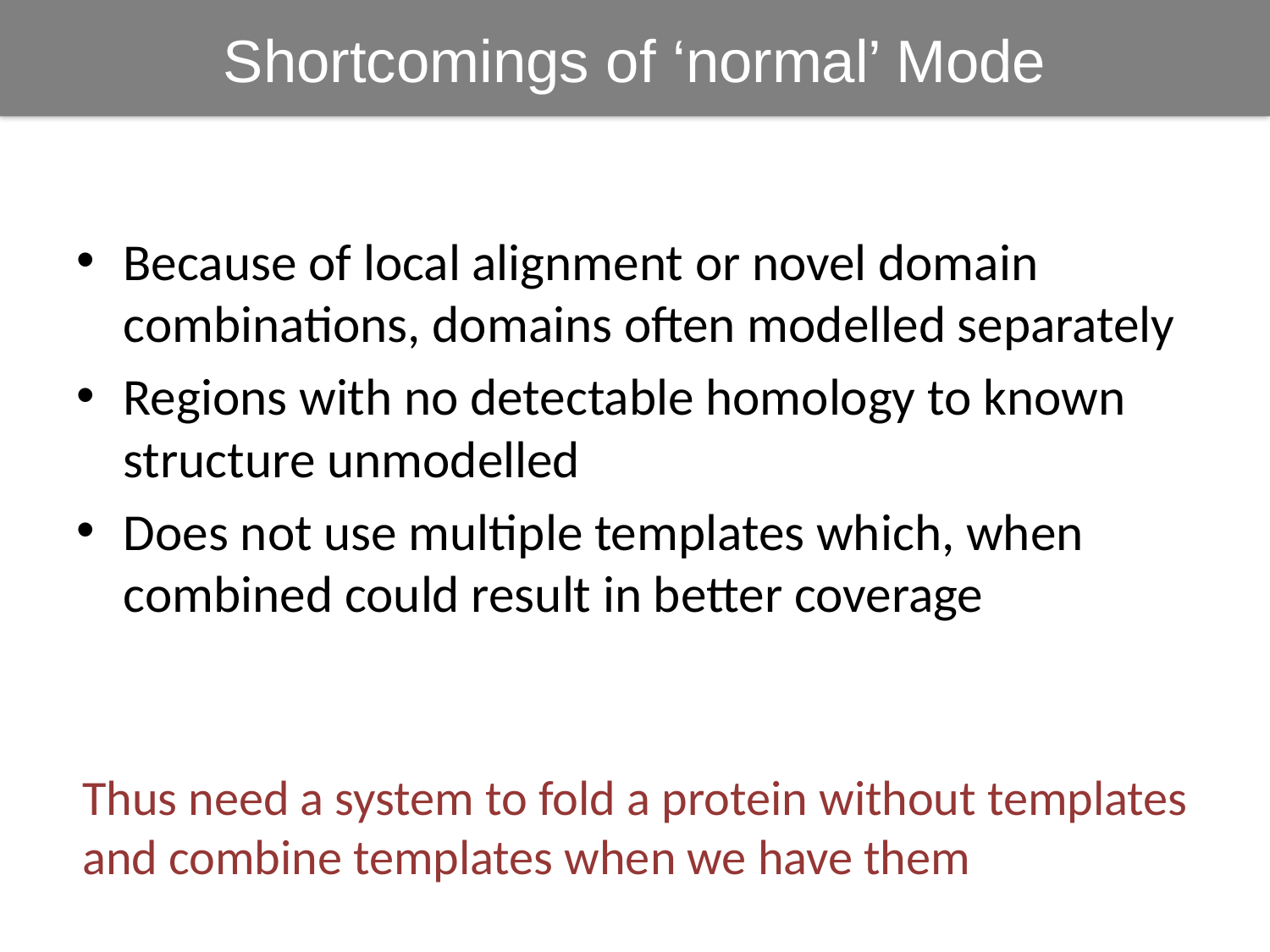

Shortcomings of ‘normal’ Mode
Because of local alignment or novel domain combinations, domains often modelled separately
Regions with no detectable homology to known structure unmodelled
Does not use multiple templates which, when combined could result in better coverage
Thus need a system to fold a protein without templates
and combine templates when we have them